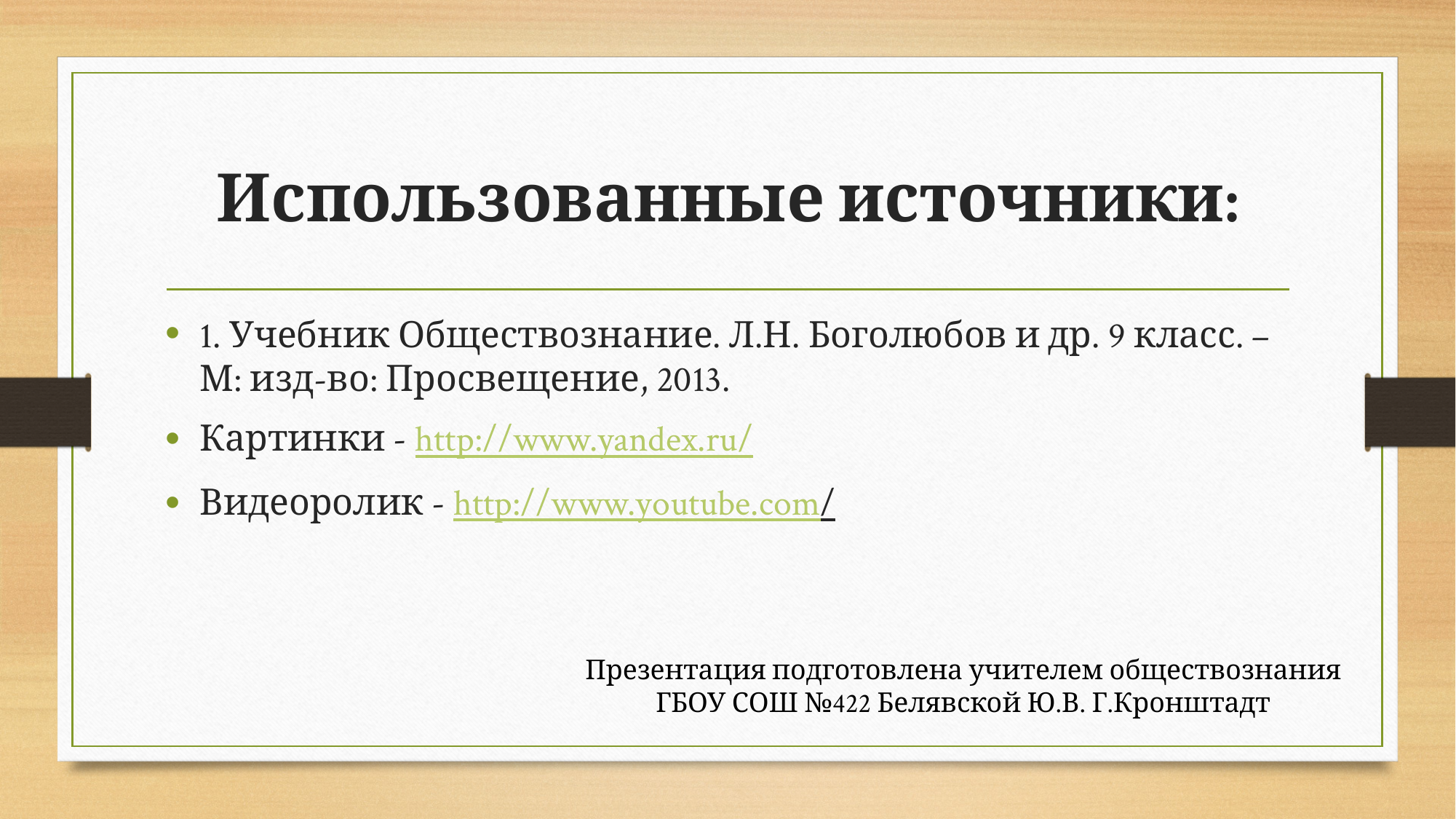

# Использованные источники:
1. Учебник Обществознание. Л.Н. Боголюбов и др. 9 класс. – М: изд-во: Просвещение, 2013.
Картинки - http://www.yandex.ru/
Видеоролик - http://www.youtube.com/

Презентация подготовлена учителем обществознания
 ГБОУ СОШ №422 Белявской Ю.В. Г.Кронштадт